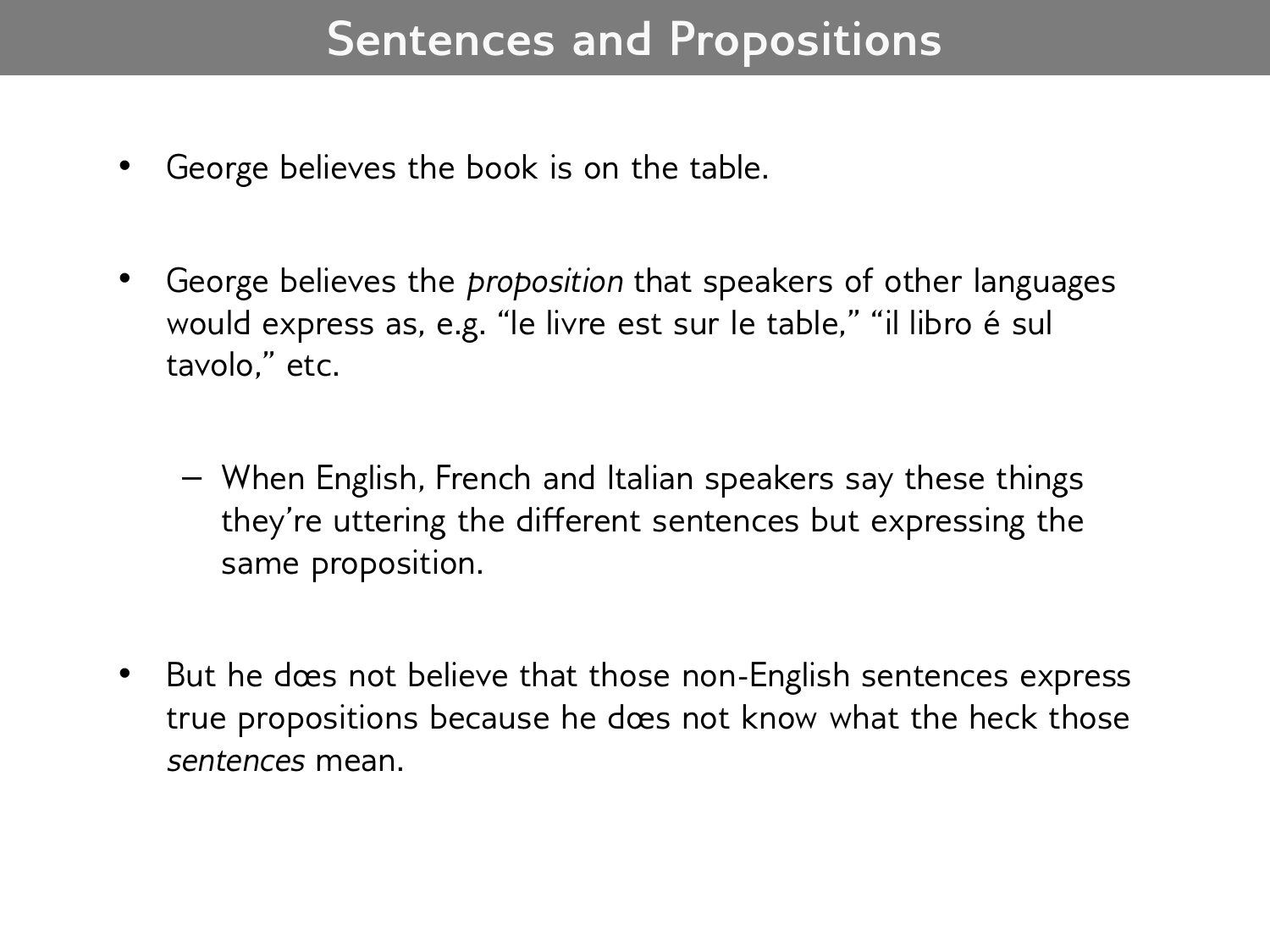

# Sentences and Propositions
George believes the book is on the table.
George believes the proposition that speakers of other languages would express as, e.g. “le livre est sur le table,” “il libro é sul tavolo,” etc.
When English, French and Italian speakers say these things they’re uttering the different sentences but expressing the same proposition.
But he does not believe that those non-English sentences express true propositions because he does not know what the heck those sentences mean.